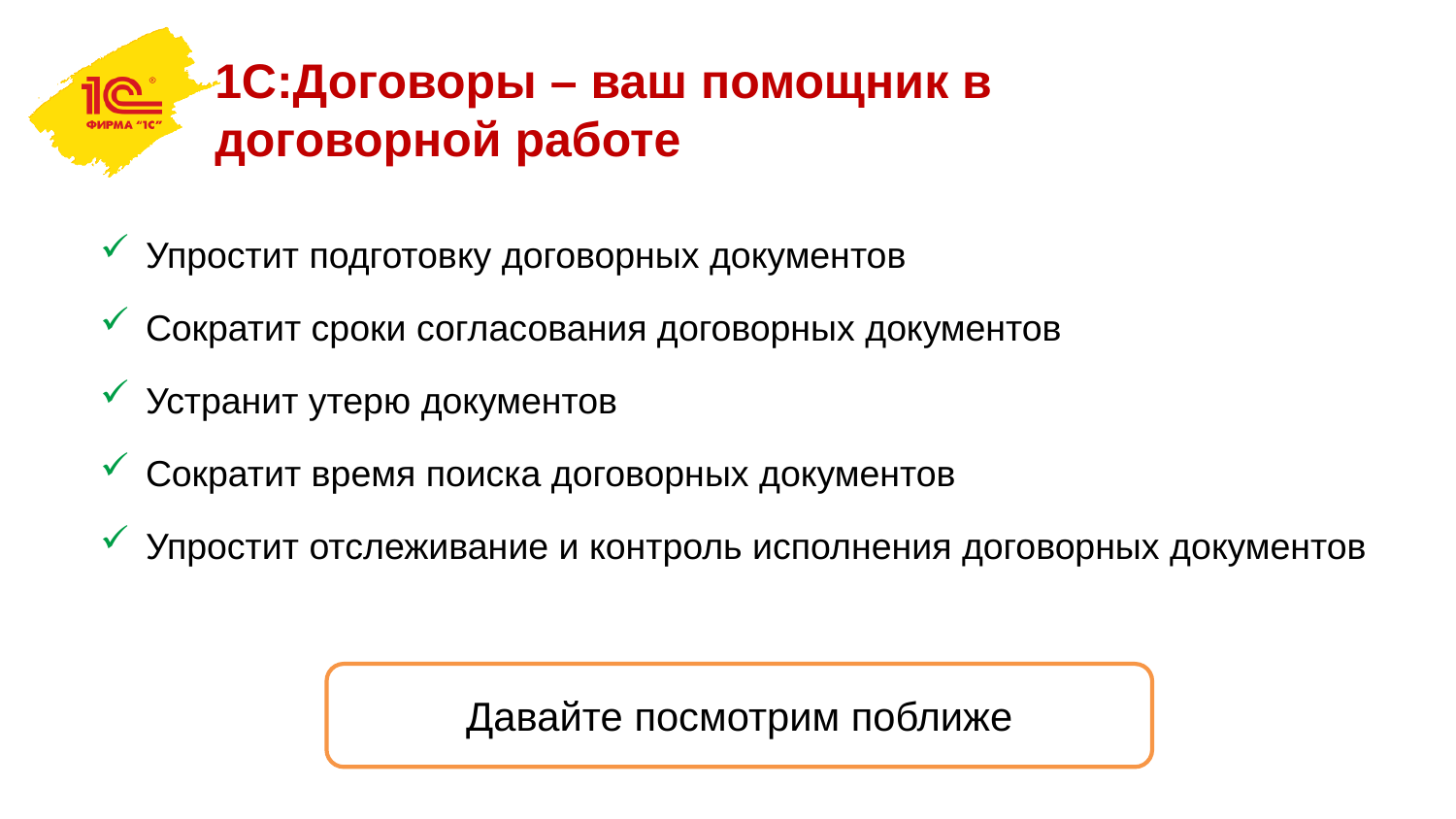

1С:Договоры – ваш помощник в договорной работе
Упростит подготовку договорных документов
Сократит сроки согласования договорных документов
Устранит утерю документов
Сократит время поиска договорных документов
Упростит отслеживание и контроль исполнения договорных документов

Давайте посмотрим поближе